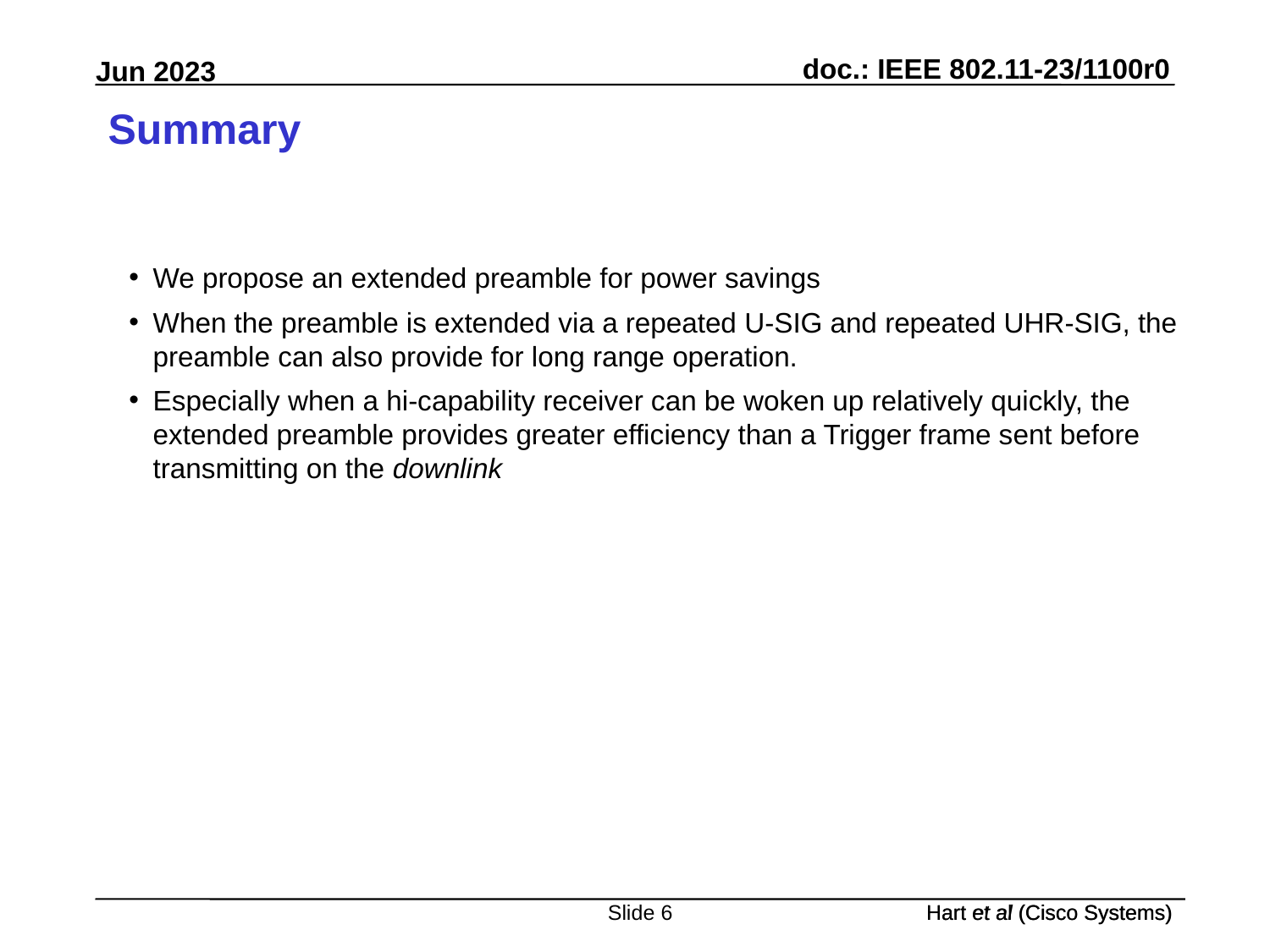

# Summary
We propose an extended preamble for power savings
When the preamble is extended via a repeated U-SIG and repeated UHR-SIG, the preamble can also provide for long range operation.
Especially when a hi-capability receiver can be woken up relatively quickly, the extended preamble provides greater efficiency than a Trigger frame sent before transmitting on the downlink
Slide 6
Hart et al (Cisco Systems)
Hart et al (Cisco Systems)